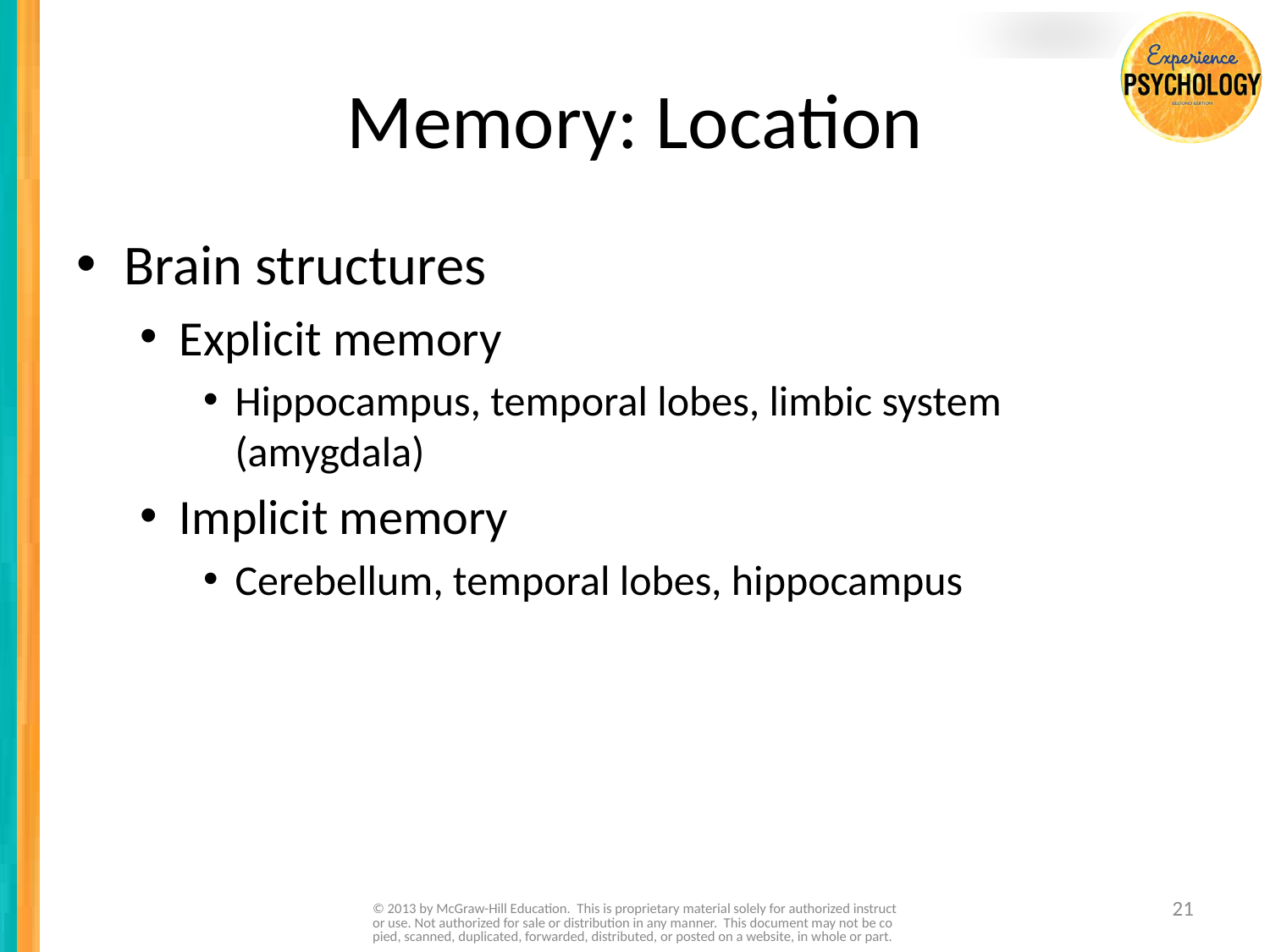

# Memory: Location
Brain structures
Explicit memory
Hippocampus, temporal lobes, limbic system (amygdala)
Implicit memory
Cerebellum, temporal lobes, hippocampus

© 2013 by McGraw-Hill Education.  This is proprietary material solely for authorized instructor use. Not authorized for sale or distribution in any manner.  This document may not be copied, scanned, duplicated, forwarded, distributed, or posted on a website, in whole or part.
21